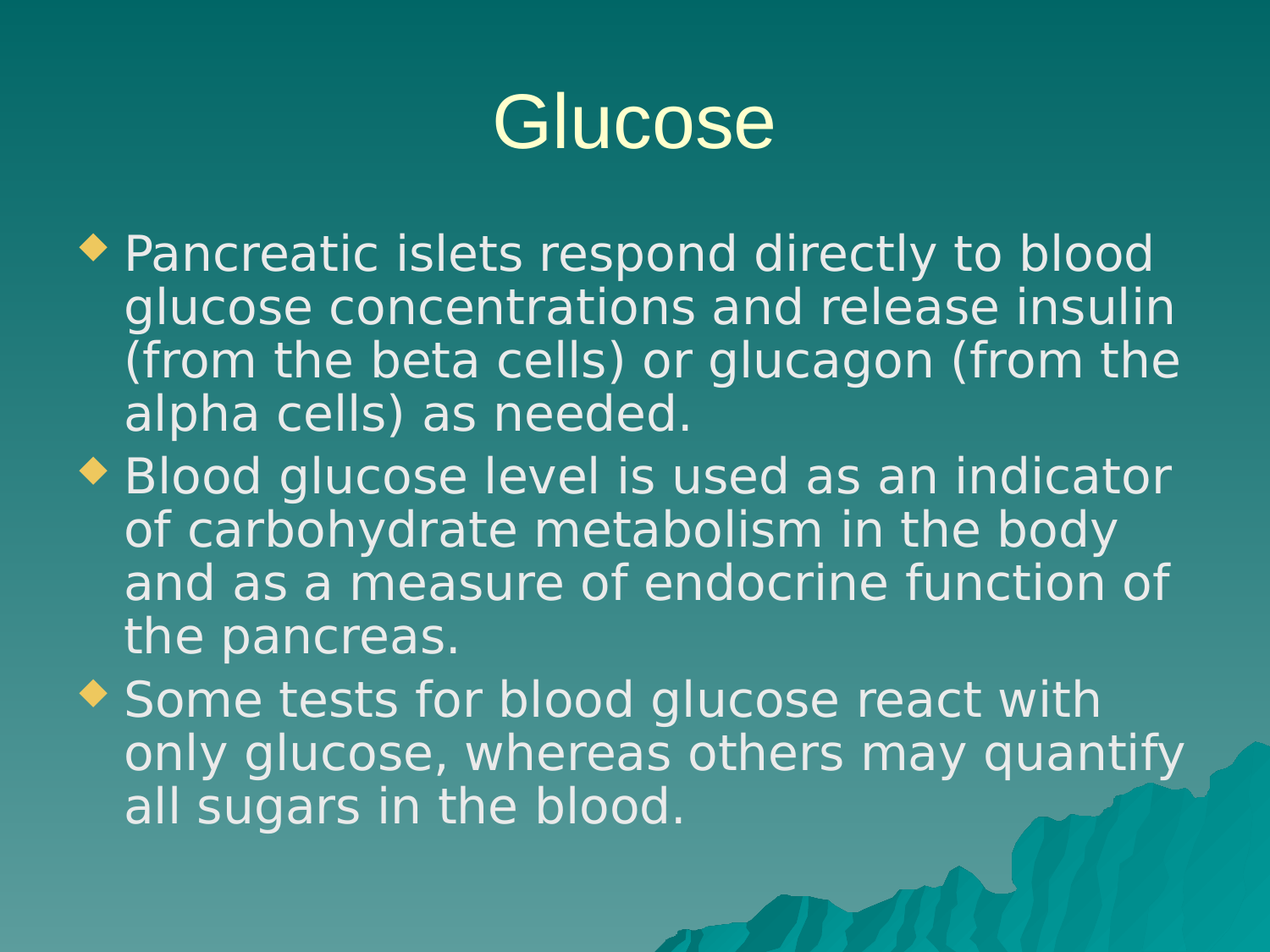

# Glucose
Pancreatic islets respond directly to blood glucose concentrations and release insulin (from the beta cells) or glucagon (from the alpha cells) as needed.
Blood glucose level is used as an indicator of carbohydrate metabolism in the body and as a measure of endocrine function of the pancreas.
Some tests for blood glucose react with only glucose, whereas others may quantify all sugars in the blood.